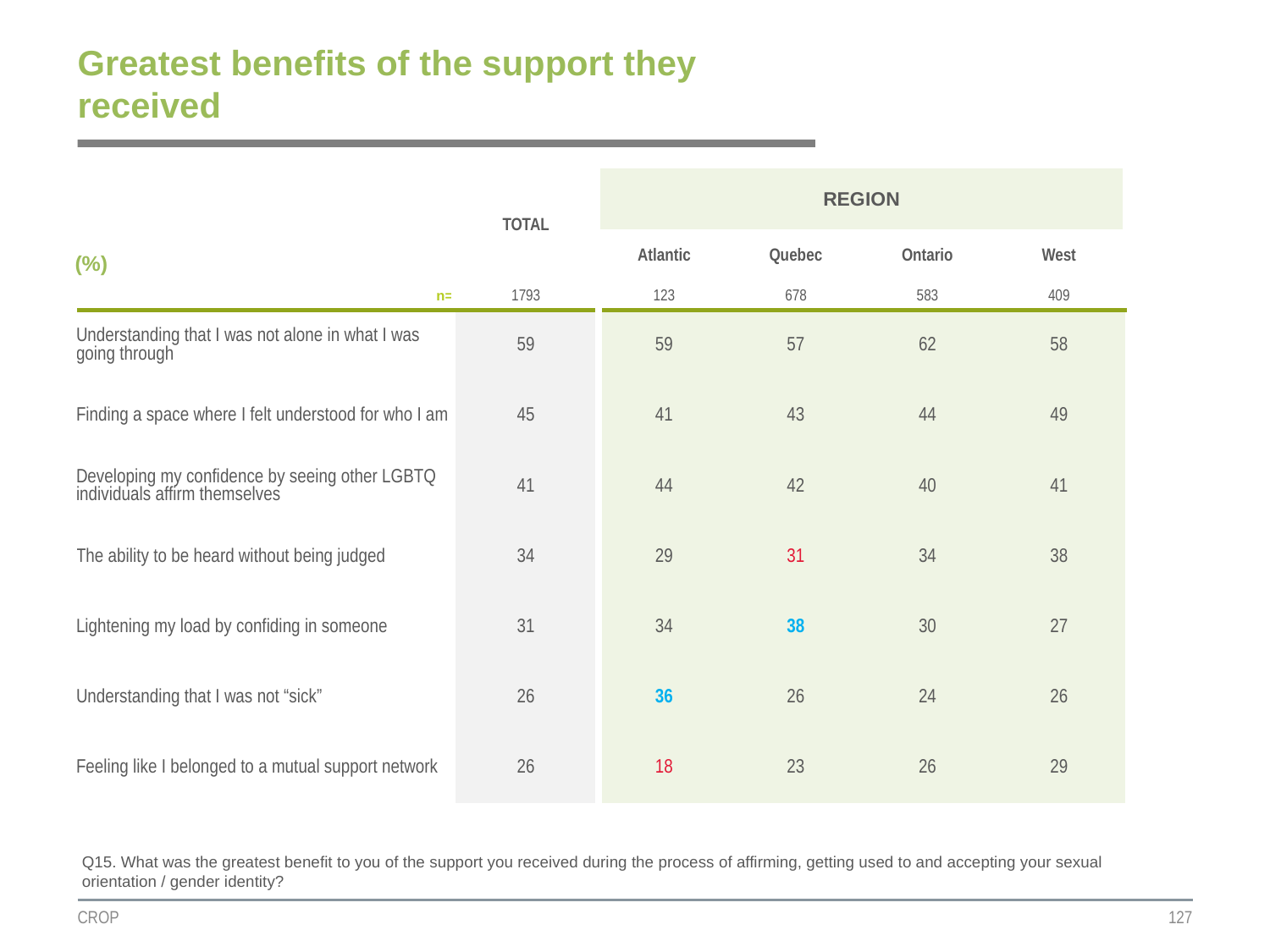

# Greatest benefits of the support they received
|  | TOTAL | REGION |  |  |  |
| --- | --- | --- | --- | --- | --- |
| (%) |  |  |  |  |  |
|  |  | Atlantic | Quebec | Ontario | West |
| n= | 1793 | 123 | 678 | 583 | 409 |
| Understanding that I was not alone in what I was going through | 59 | 59 | 57 | 62 | 58 |
| Finding a space where I felt understood for who I am | 45 | 41 | 43 | 44 | 49 |
| Developing my confidence by seeing other LGBTQ individuals affirm themselves | 41 | 44 | 42 | 40 | 41 |
| The ability to be heard without being judged | 34 | 29 | 31 | 34 | 38 |
| Lightening my load by confiding in someone | 31 | 34 | 38 | 30 | 27 |
| Understanding that I was not “sick” | 26 | 36 | 26 | 24 | 26 |
| Feeling like I belonged to a mutual support network | 26 | 18 | 23 | 26 | 29 |
Q15. What was the greatest benefit to you of the support you received during the process of affirming, getting used to and accepting your sexual orientation / gender identity?
CROP
127